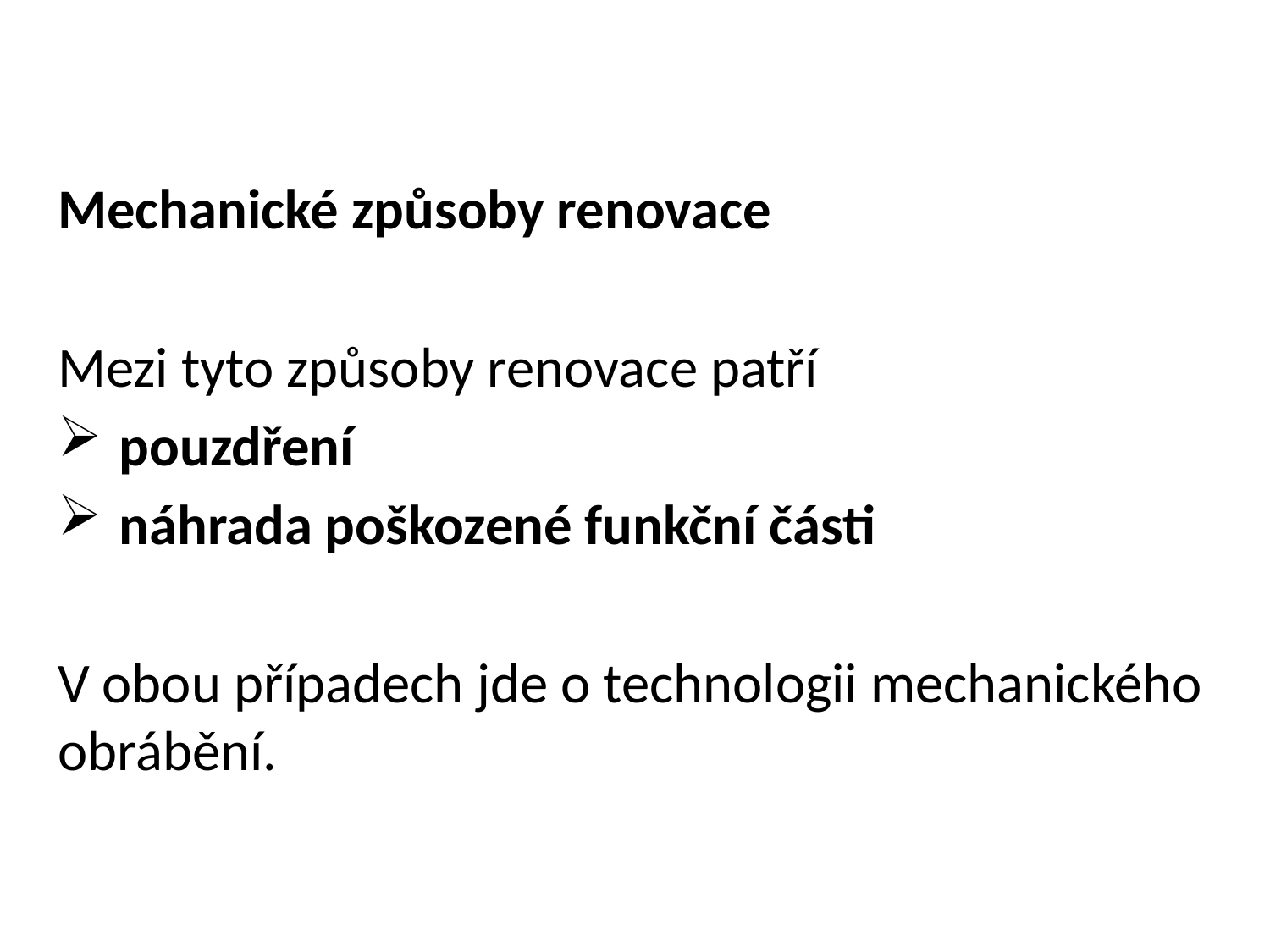

Mechanické způsoby renovace

Mezi tyto způsoby renovace patří
pouzdření
náhrada poškozené funkční části

V obou případech jde o technologii mechanického obrábění.